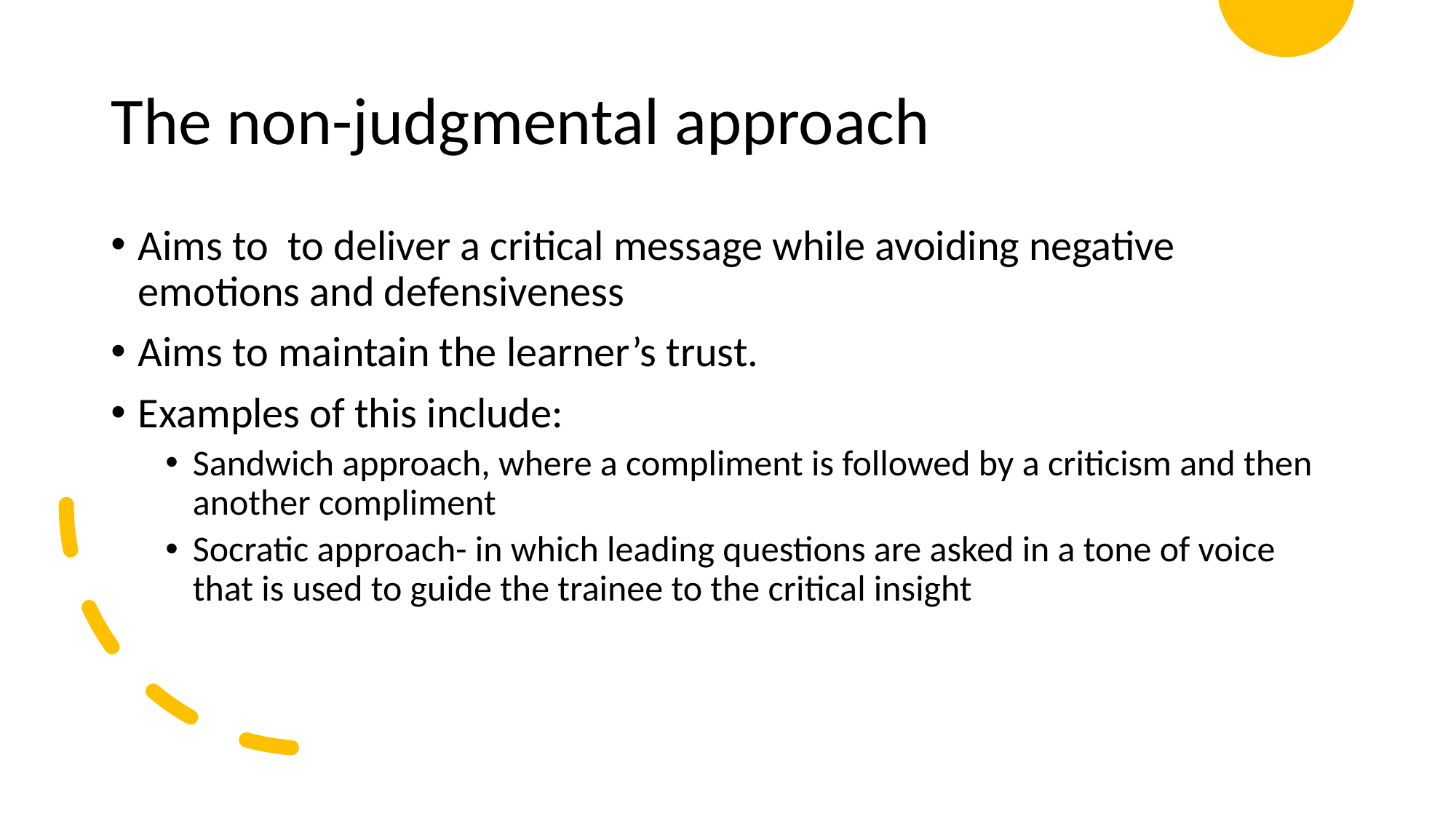

# The non-judgmental approach
Aims to  to deliver a critical message while avoiding negative emotions and defensiveness
Aims to maintain the learner’s trust.
Examples of this include:
Sandwich approach, where a compliment is followed by a criticism and then another compliment
Socratic approach- in which leading questions are asked in a tone of voice that is used to guide the trainee to the critical insight